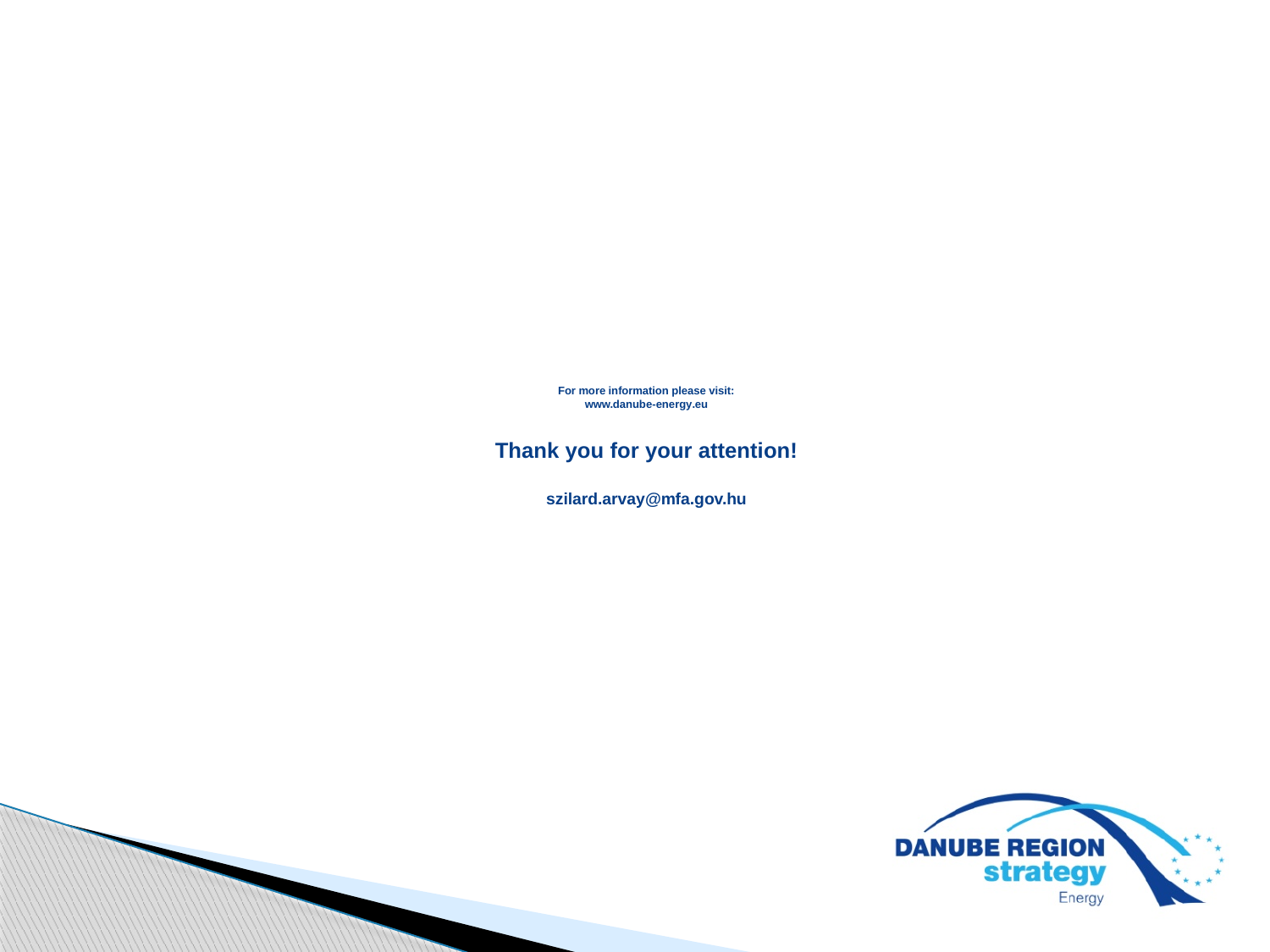

# For more information please visit: www.danube-energy.eu Thank you for your attention! szilard.arvay@mfa.gov.hu